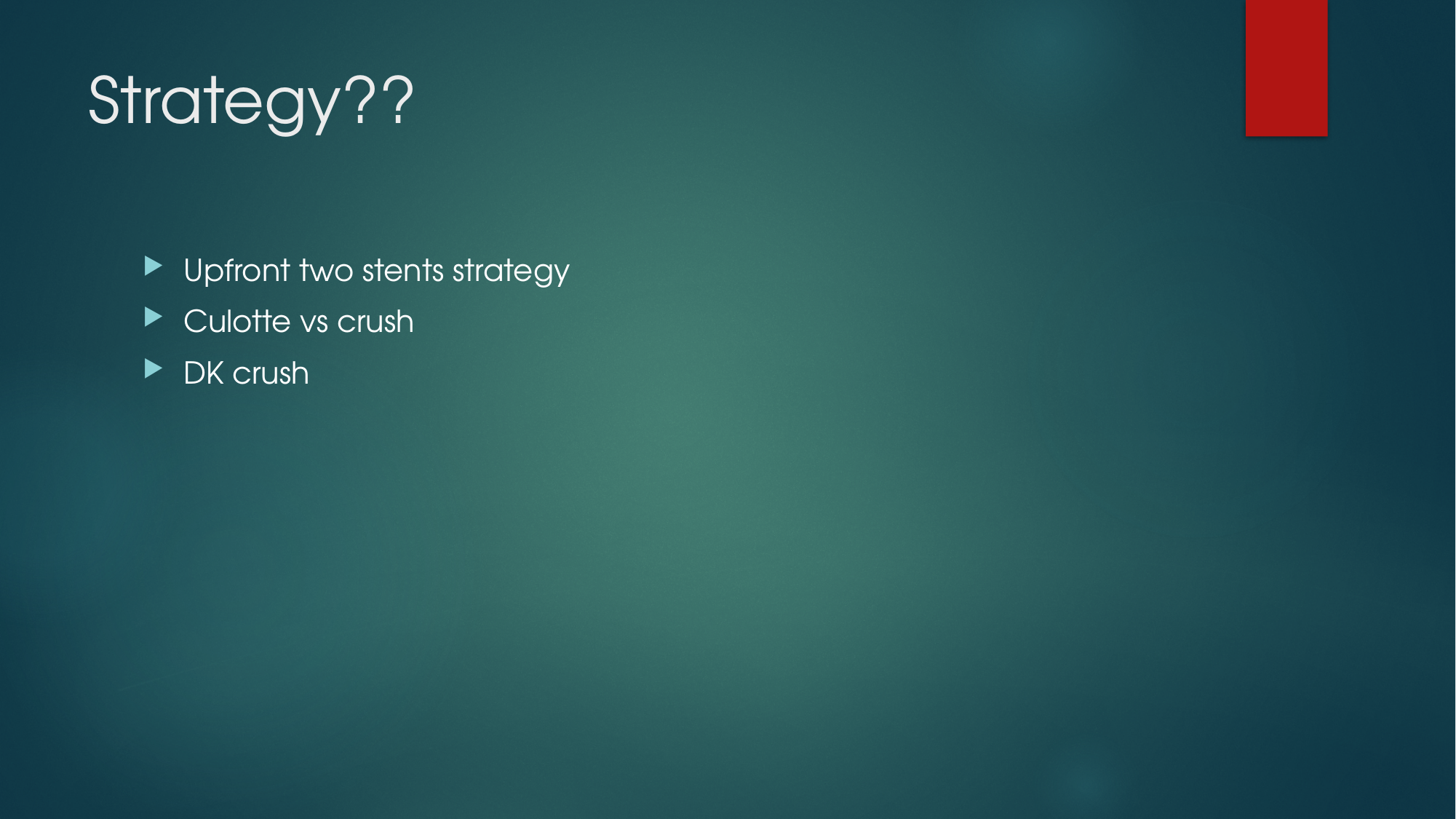

# Strategy??
Upfront two stents strategy
Culotte vs crush
DK crush